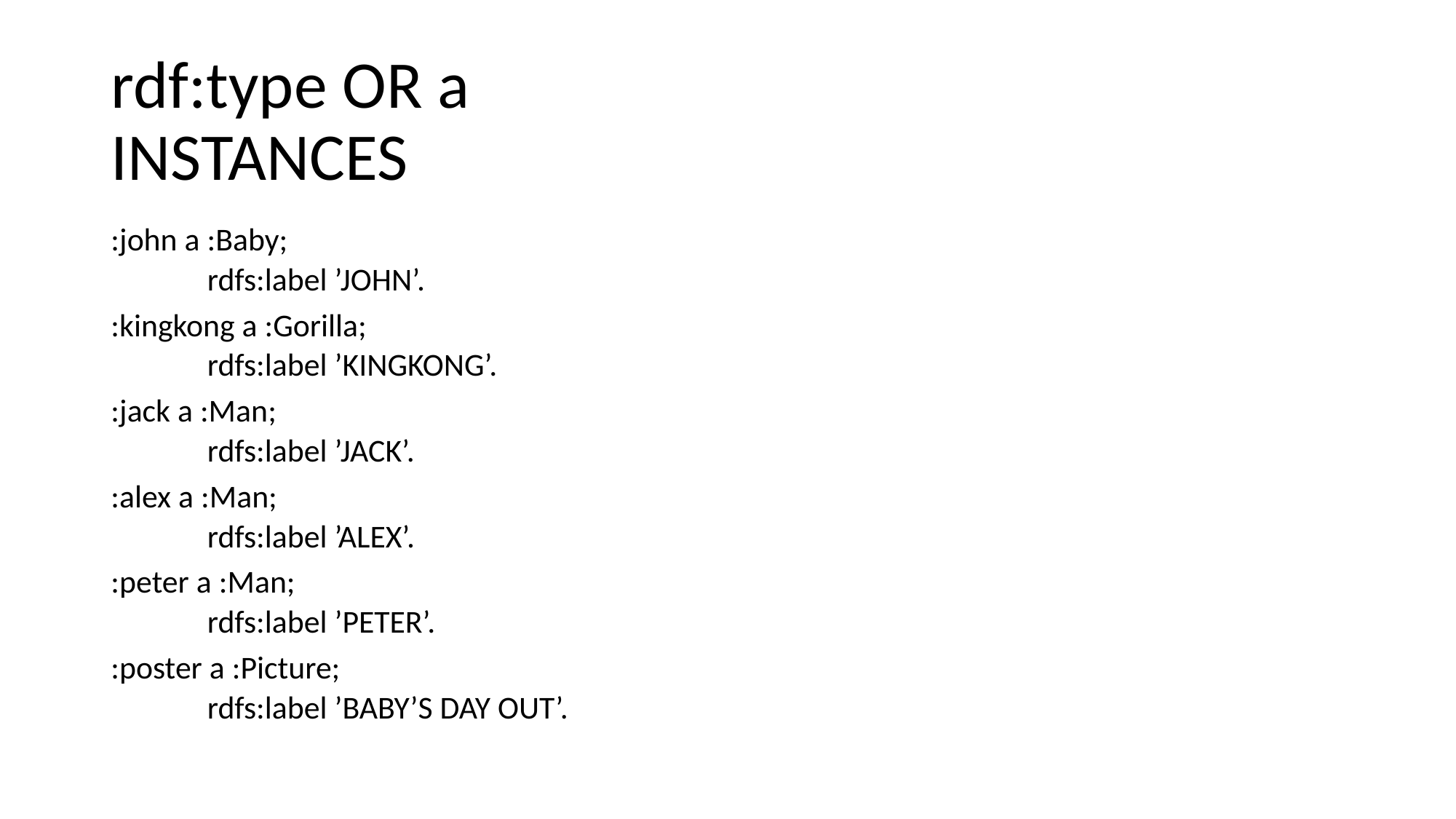

# rdf:type OR a INSTANCES
:john a :Baby;
rdfs:label ’JOHN’.
:kingkong a :Gorilla;
rdfs:label ’KINGKONG’.
:jack a :Man;
rdfs:label ’JACK’.
:alex a :Man;
rdfs:label ’ALEX’.
:peter a :Man;
rdfs:label ’PETER’.
:poster a :Picture;
rdfs:label ’BABY’S DAY OUT’.